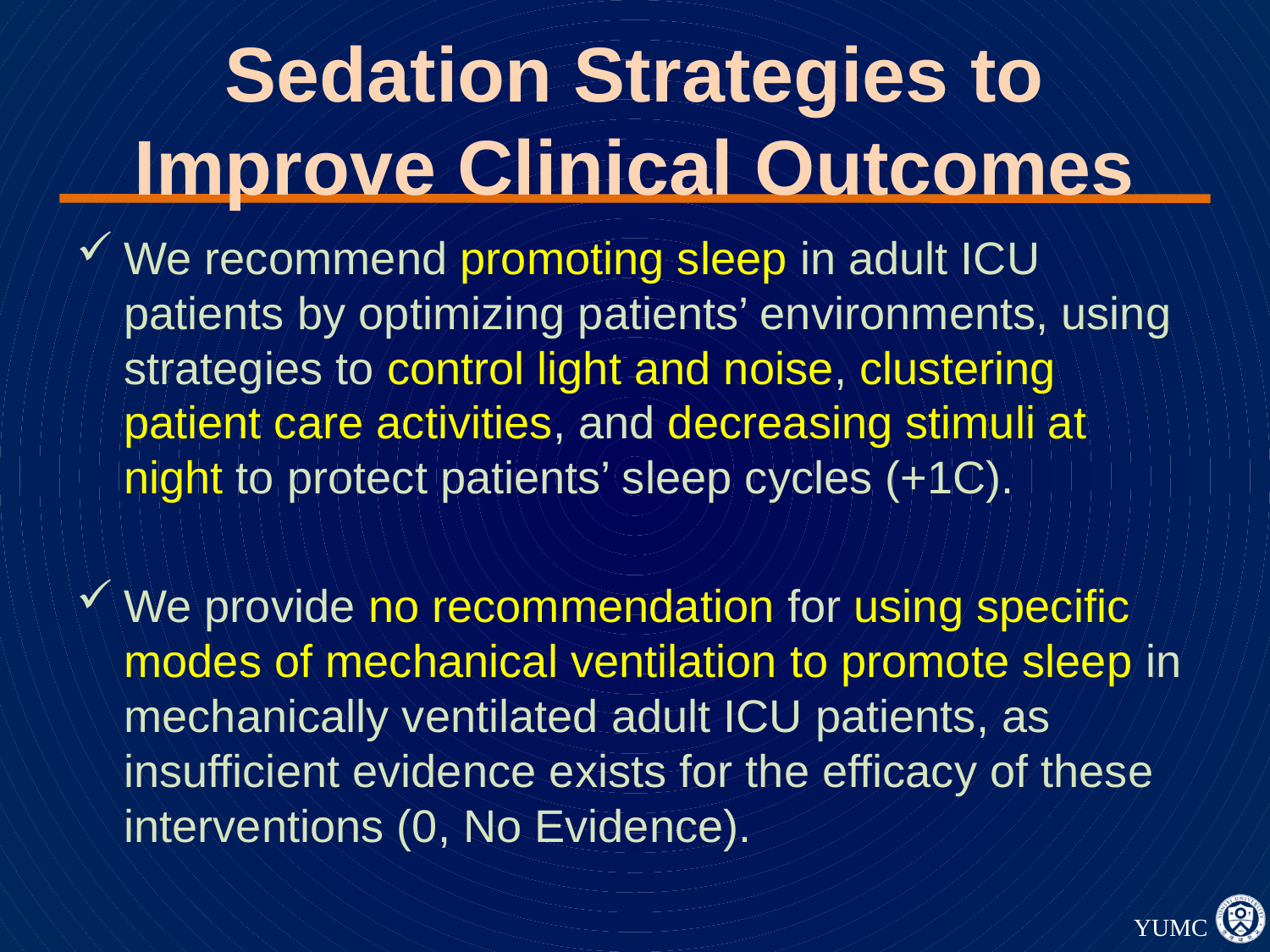

# Sedation Strategies to Improve Clinical Outcomes
We recommend promoting sleep in adult ICU patients by optimizing patients’ environments, using strategies to control light and noise, clustering patient care activities, and decreasing stimuli at night to protect patients’ sleep cycles (+1C).

We provide no recommendation for using specific modes of mechanical ventilation to promote sleep in mechanically ventilated adult ICU patients, as insufficient evidence exists for the efficacy of these interventions (0, No Evidence).